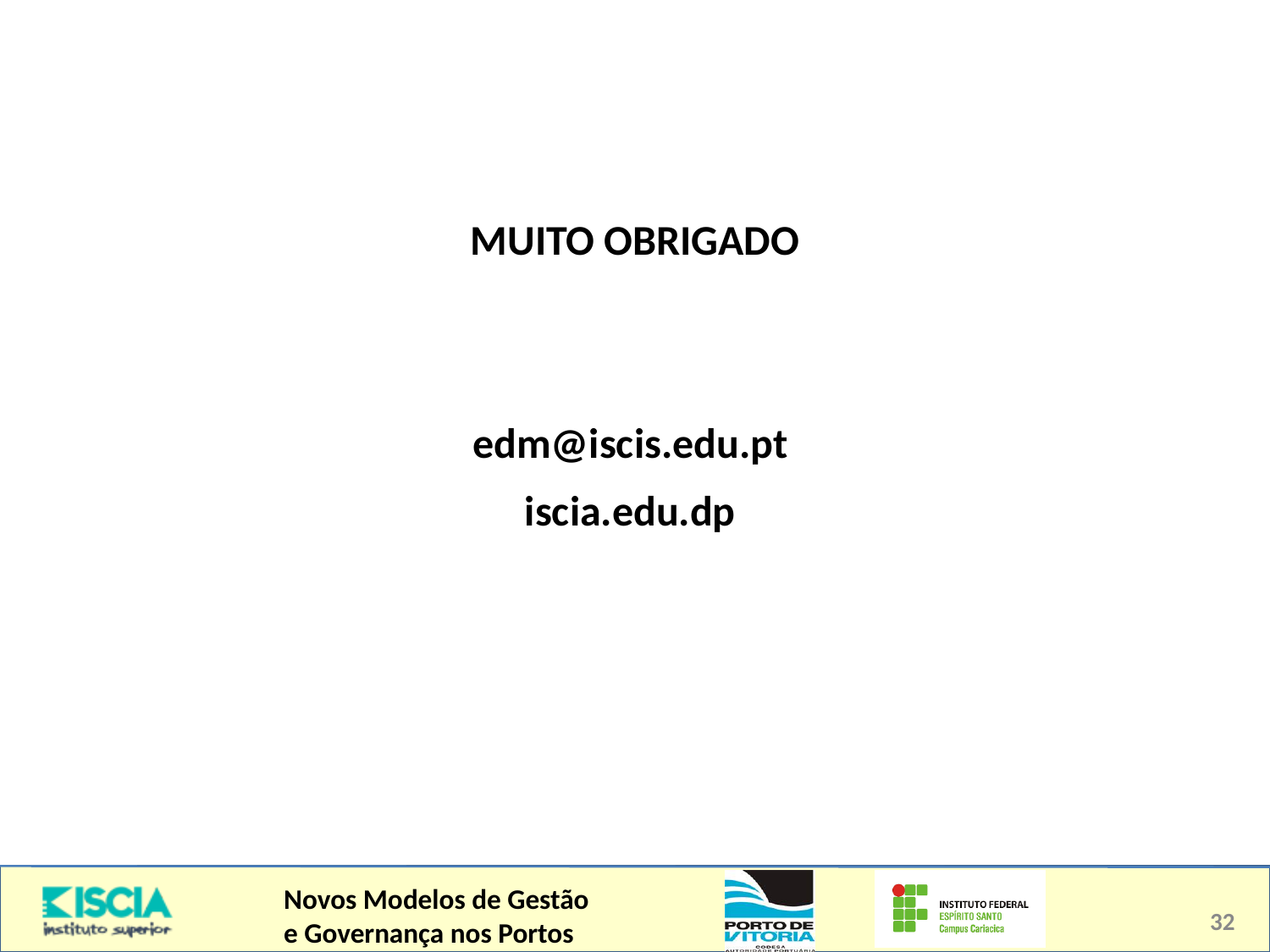

| MUITO OBRIGADO edm@iscis.edu.pt iscia.edu.dp |
| --- |
32